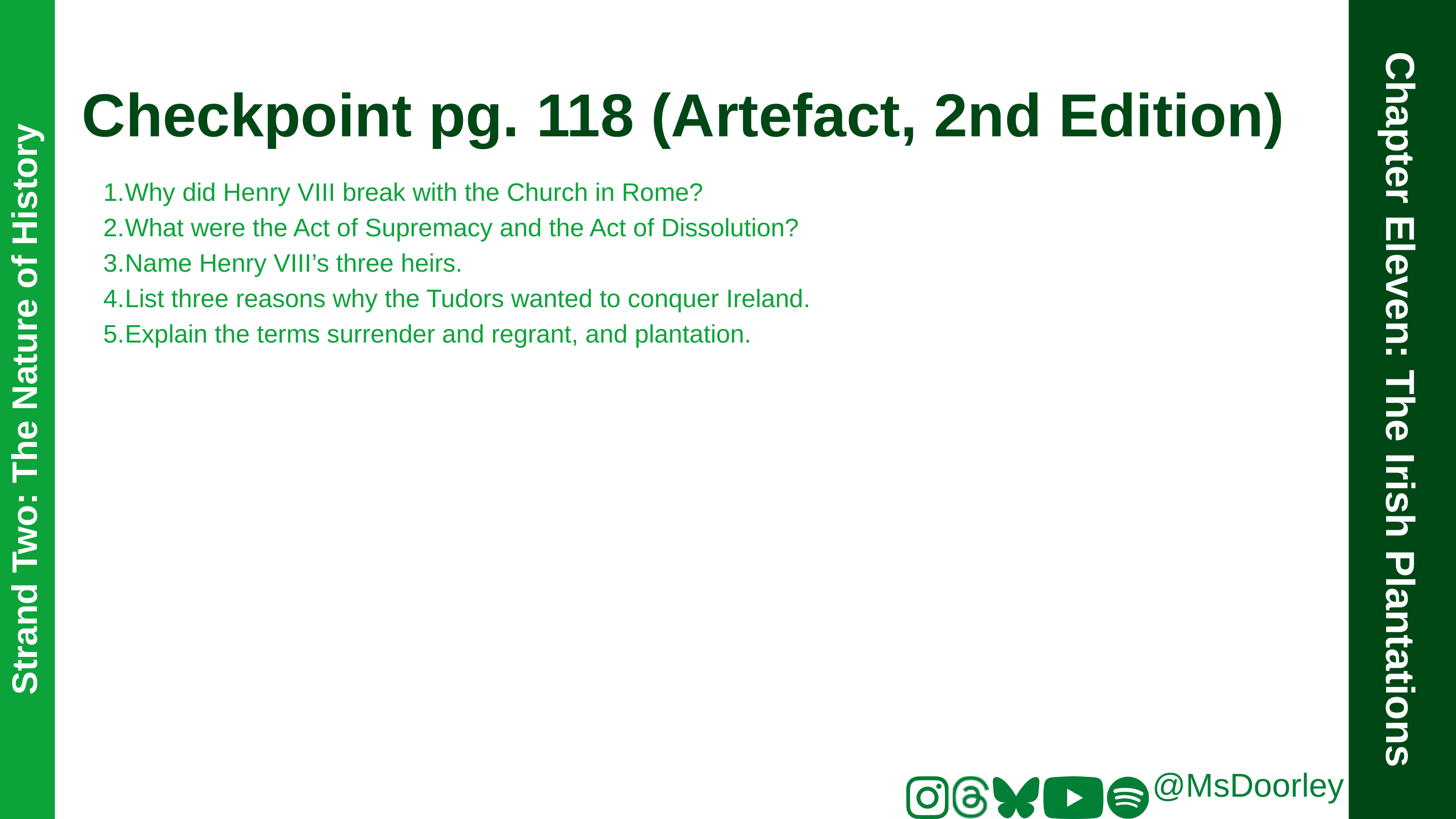

Checkpoint pg. 118 (Artefact, 2nd Edition)
Why did Henry VIII break with the Church in Rome?
What were the Act of Supremacy and the Act of Dissolution?
Name Henry VIII’s three heirs.
List three reasons why the Tudors wanted to conquer Ireland.
Explain the terms surrender and regrant, and plantation.
Chapter Eleven: The Irish Plantations
Strand Two: The Nature of History

@MsDoorley